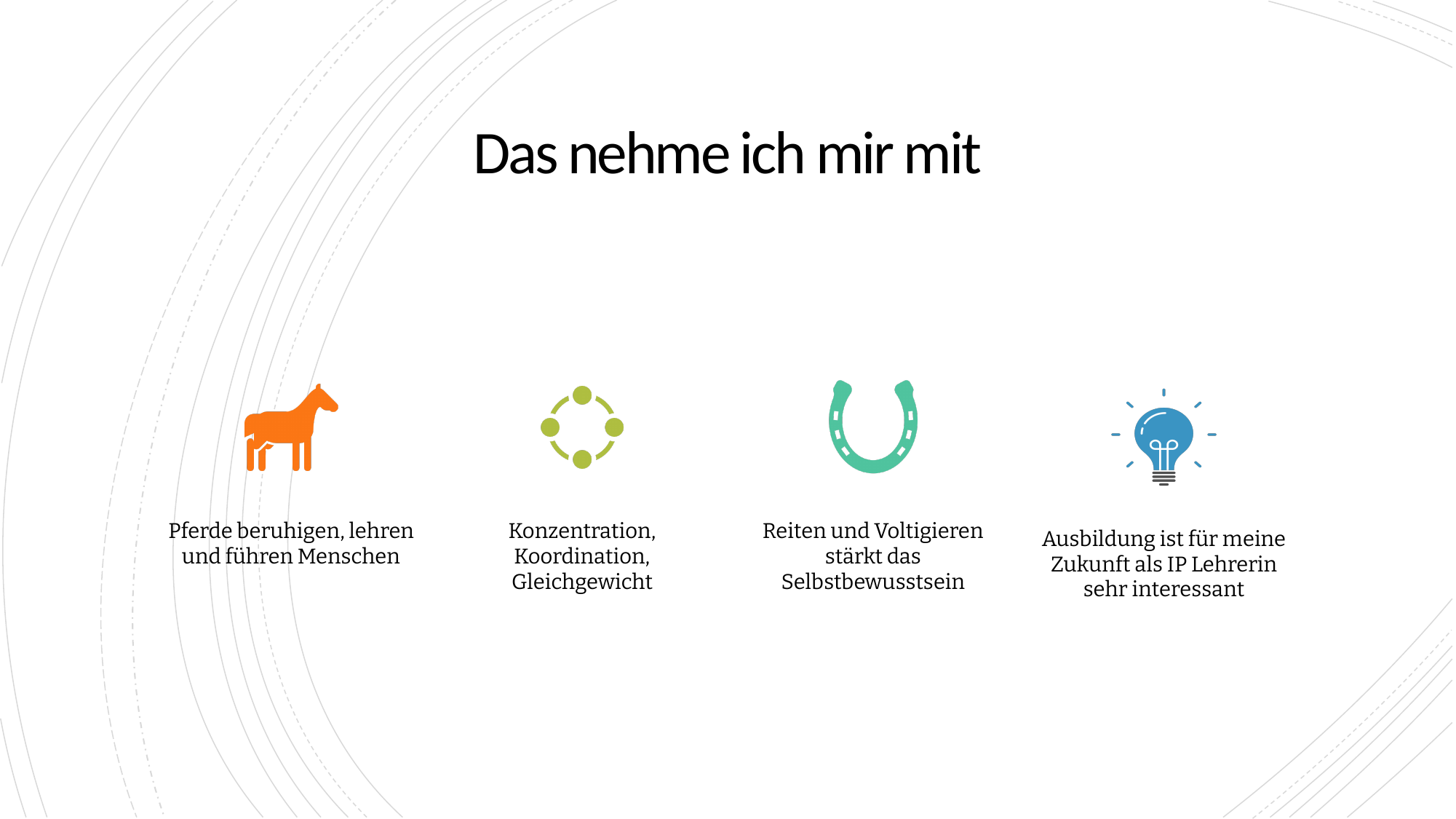

# Das nehme ich mir mit
Pferde beruhigen, lehren und führen Menschen
Konzentration, Koordination, Gleichgewicht
Reiten und Voltigieren stärkt das Selbstbewusstsein
Ausbildung ist für meine Zukunft als IP Lehrerin sehr interessant